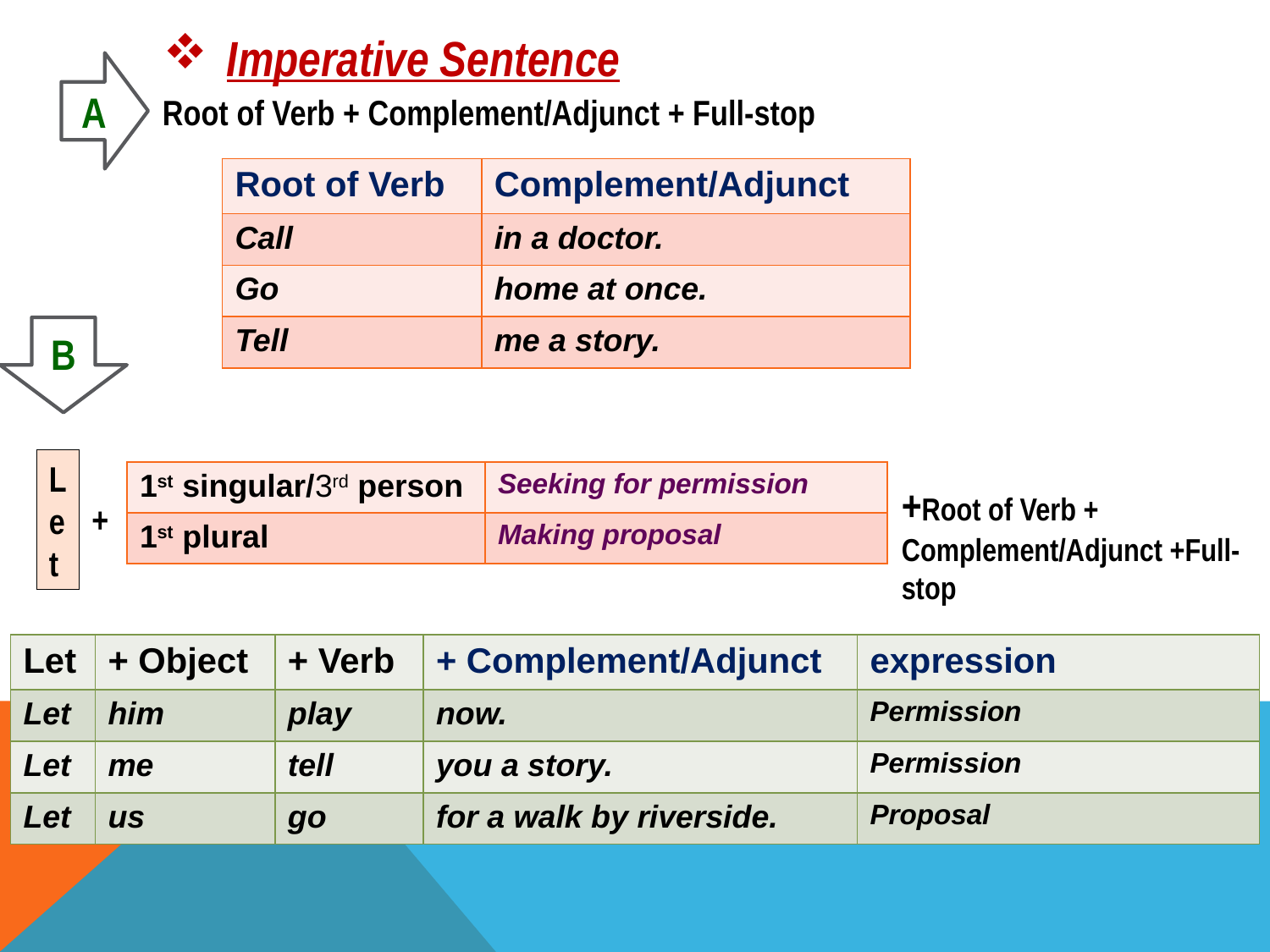

Imperative Sentence
A
Root of Verb + Complement/Adjunct + Full-stop
| Root of Verb | Complement/Adjunct |
| --- | --- |
| Call | in a doctor. |
| Go | home at once. |
| Tell | me a story. |
B
L
e
t
| 1st singular/3rd person | Seeking for permission |
| --- | --- |
| 1st plural | Making proposal |
+Root of Verb +    Complement/Adjunct +Full-stop
+
| Let | + Object | + Verb | + Complement/Adjunct | expression |
| --- | --- | --- | --- | --- |
| Let | him | play | now. | Permission |
| Let | me | tell | you a story. | Permission |
| Let | us | go | for a walk by riverside. | Proposal |